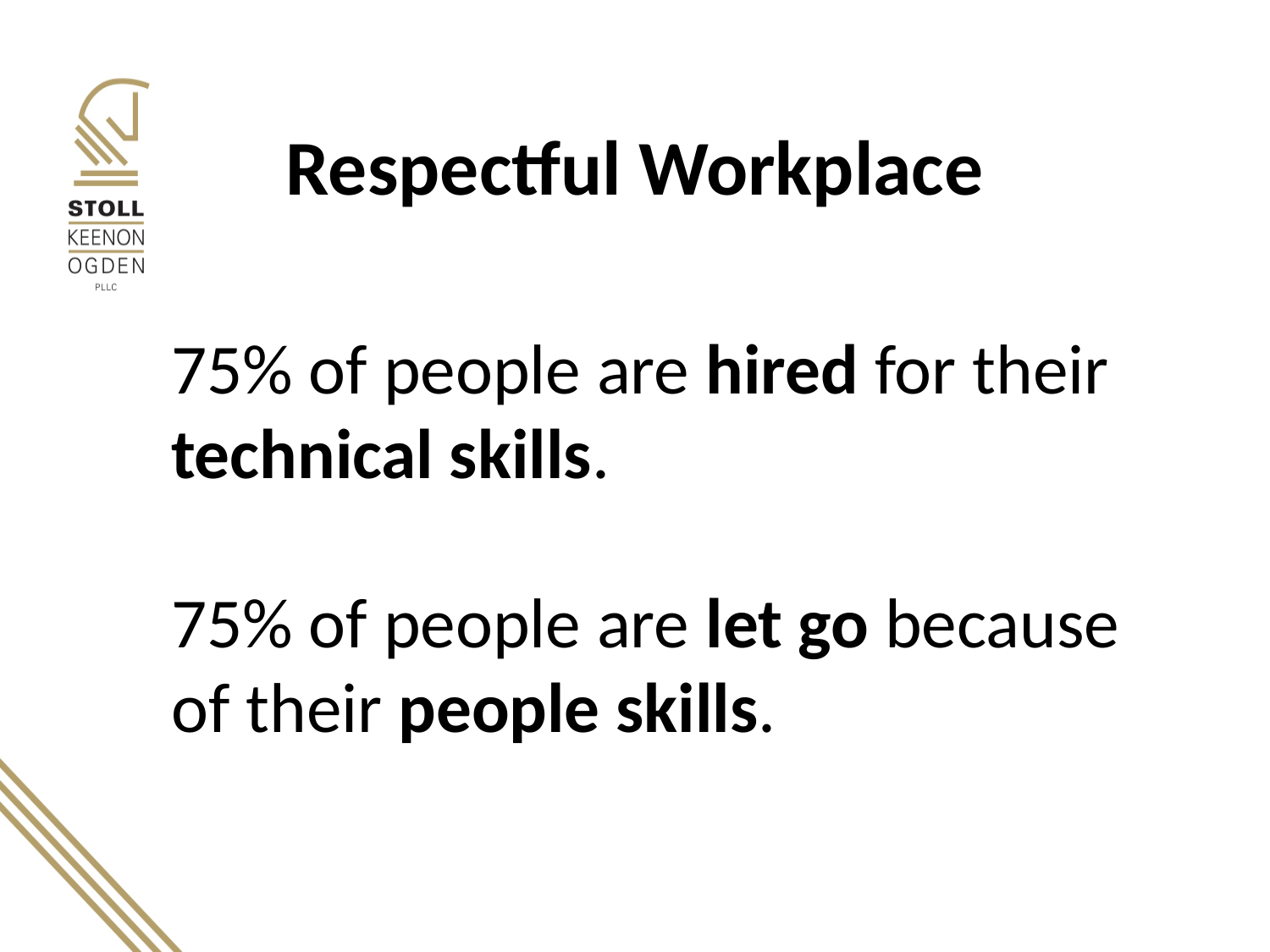

# Respectful Workplace
75% of people are hired for their technical skills.

75% of people are let go because of their people skills.